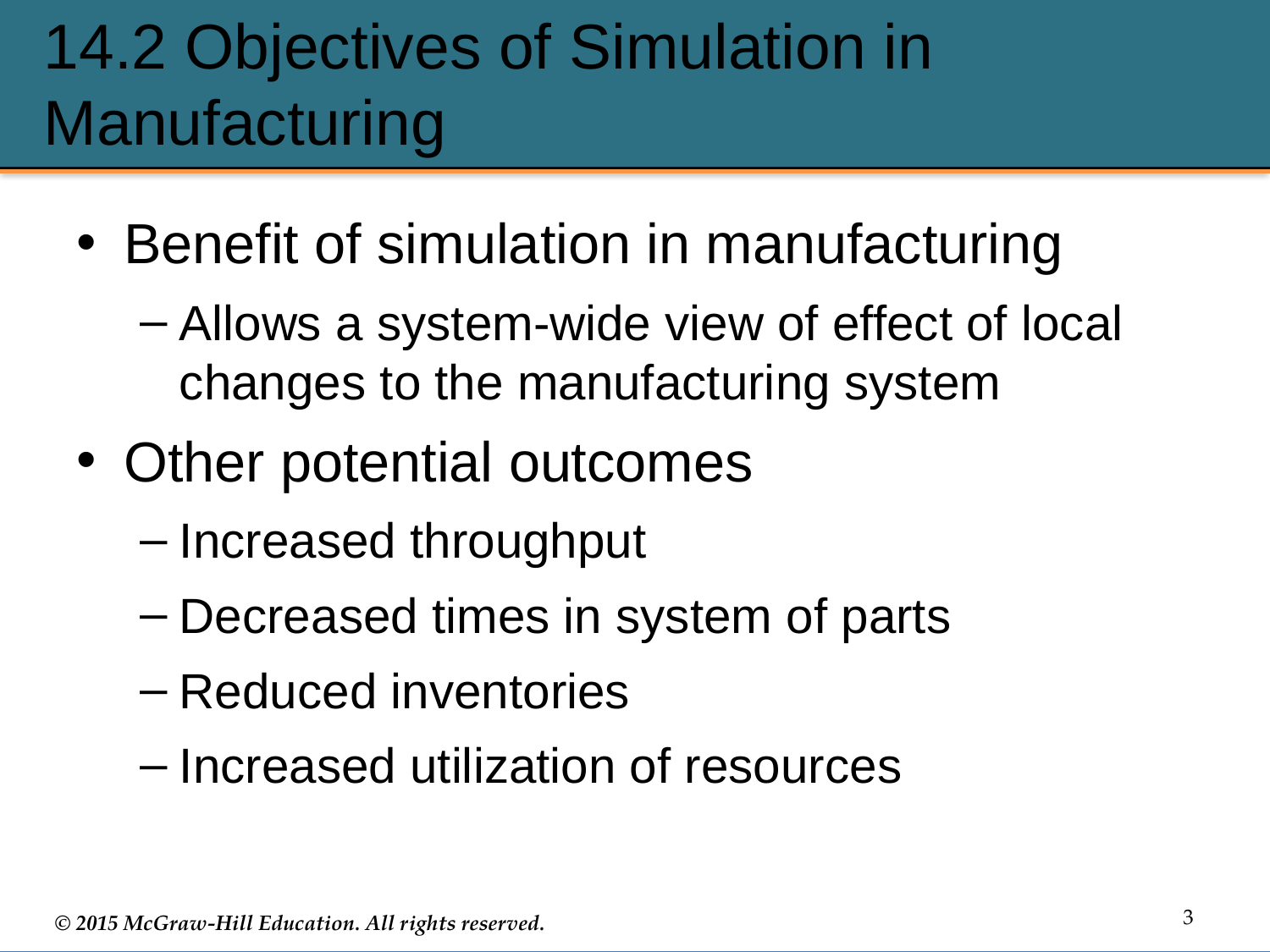

# 14.2 Objectives of Simulation in Manufacturing
Benefit of simulation in manufacturing
Allows a system-wide view of effect of local changes to the manufacturing system
Other potential outcomes
Increased throughput
Decreased times in system of parts
Reduced inventories
Increased utilization of resources
3